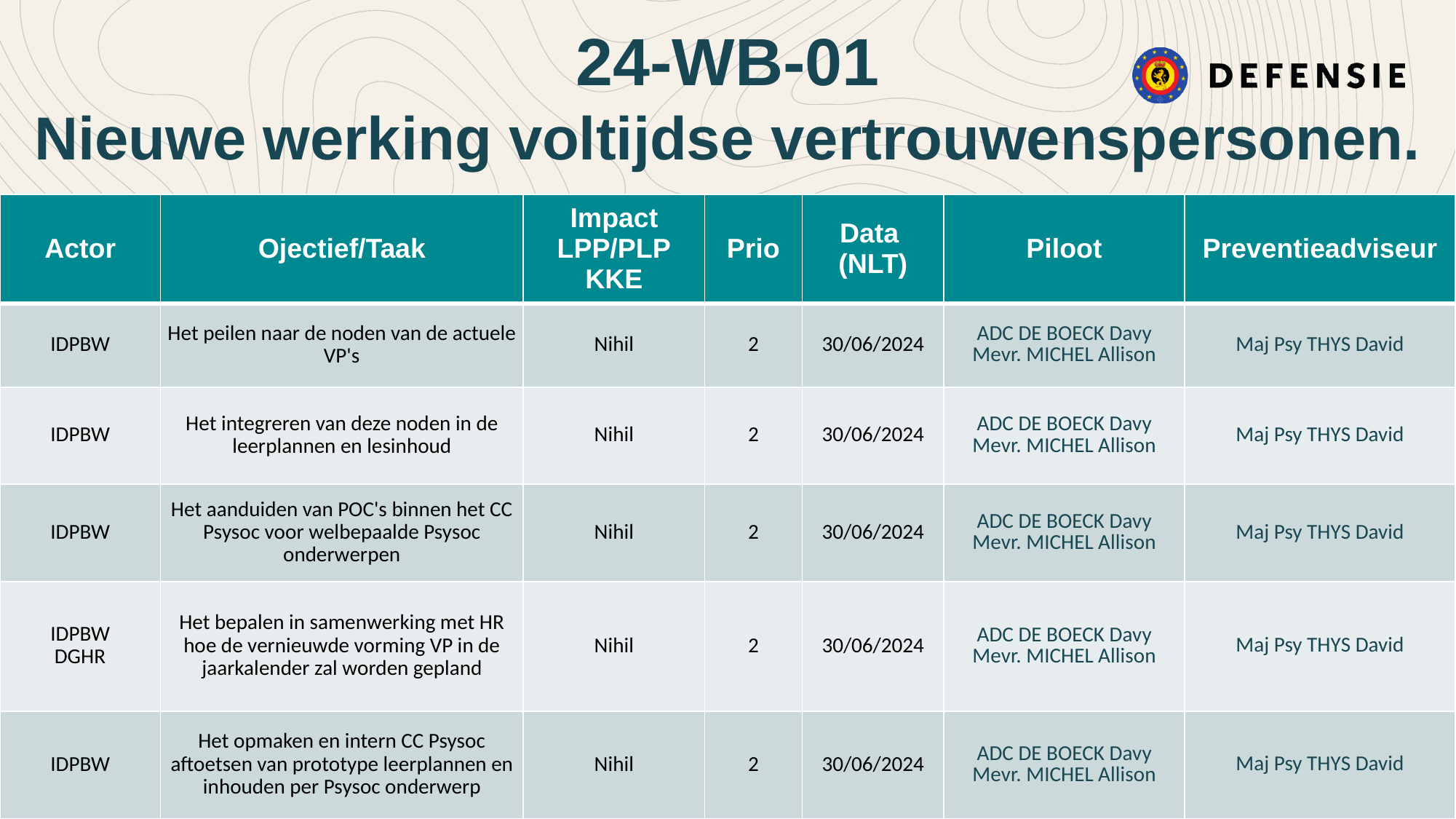

24-WB-01
Nieuwe werking voltijdse vertrouwenspersonen.
| Actor | Ojectief/Taak | Impact LPP/PLP KKE | Prio | Data (NLT) | Piloot | Preventieadviseur |
| --- | --- | --- | --- | --- | --- | --- |
| IDPBW | Het peilen naar de noden van de actuele VP's | Nihil | 2 | 30/06/2024 | ADC DE BOECK Davy Mevr. MICHEL Allison | Maj Psy THYS David |
| IDPBW | Het integreren van deze noden in de leerplannen en lesinhoud | Nihil | 2 | 30/06/2024 | ADC DE BOECK Davy Mevr. MICHEL Allison | Maj Psy THYS David |
| IDPBW | Het aanduiden van POC's binnen het CC Psysoc voor welbepaalde Psysoc onderwerpen | Nihil | 2 | 30/06/2024 | ADC DE BOECK Davy Mevr. MICHEL Allison | Maj Psy THYS David |
| IDPBW DGHR | Het bepalen in samenwerking met HR hoe de vernieuwde vorming VP in de jaarkalender zal worden gepland | Nihil | 2 | 30/06/2024 | ADC DE BOECK Davy Mevr. MICHEL Allison | Maj Psy THYS David |
| IDPBW | Het opmaken en intern CC Psysoc aftoetsen van prototype leerplannen en inhouden per Psysoc onderwerp | Nihil | 2 | 30/06/2024 | ADC DE BOECK Davy Mevr. MICHEL Allison | Maj Psy THYS David |